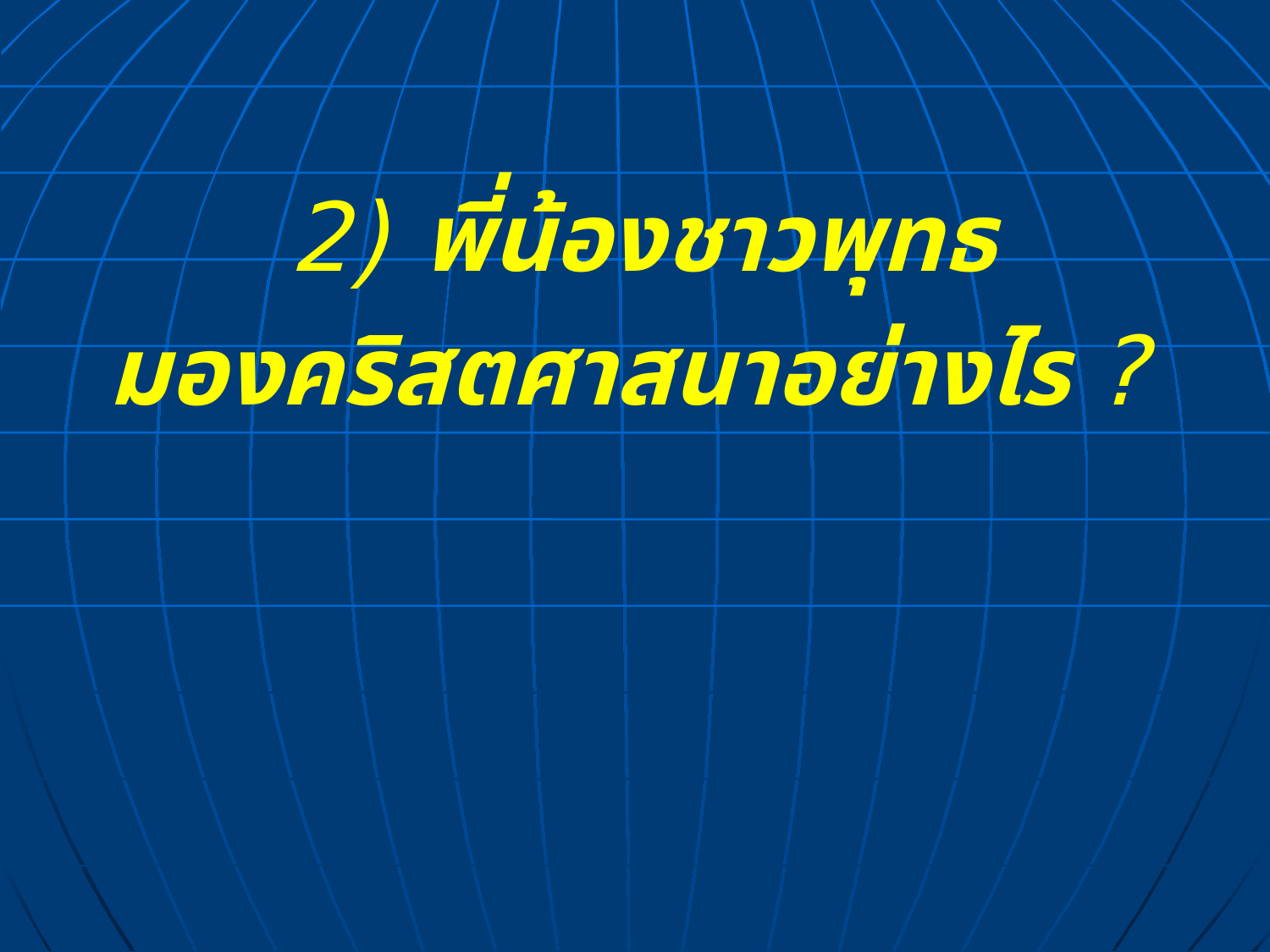

2) พี่น้องชาวพุทธ
มองคริสตศาสนาอย่างไร ?